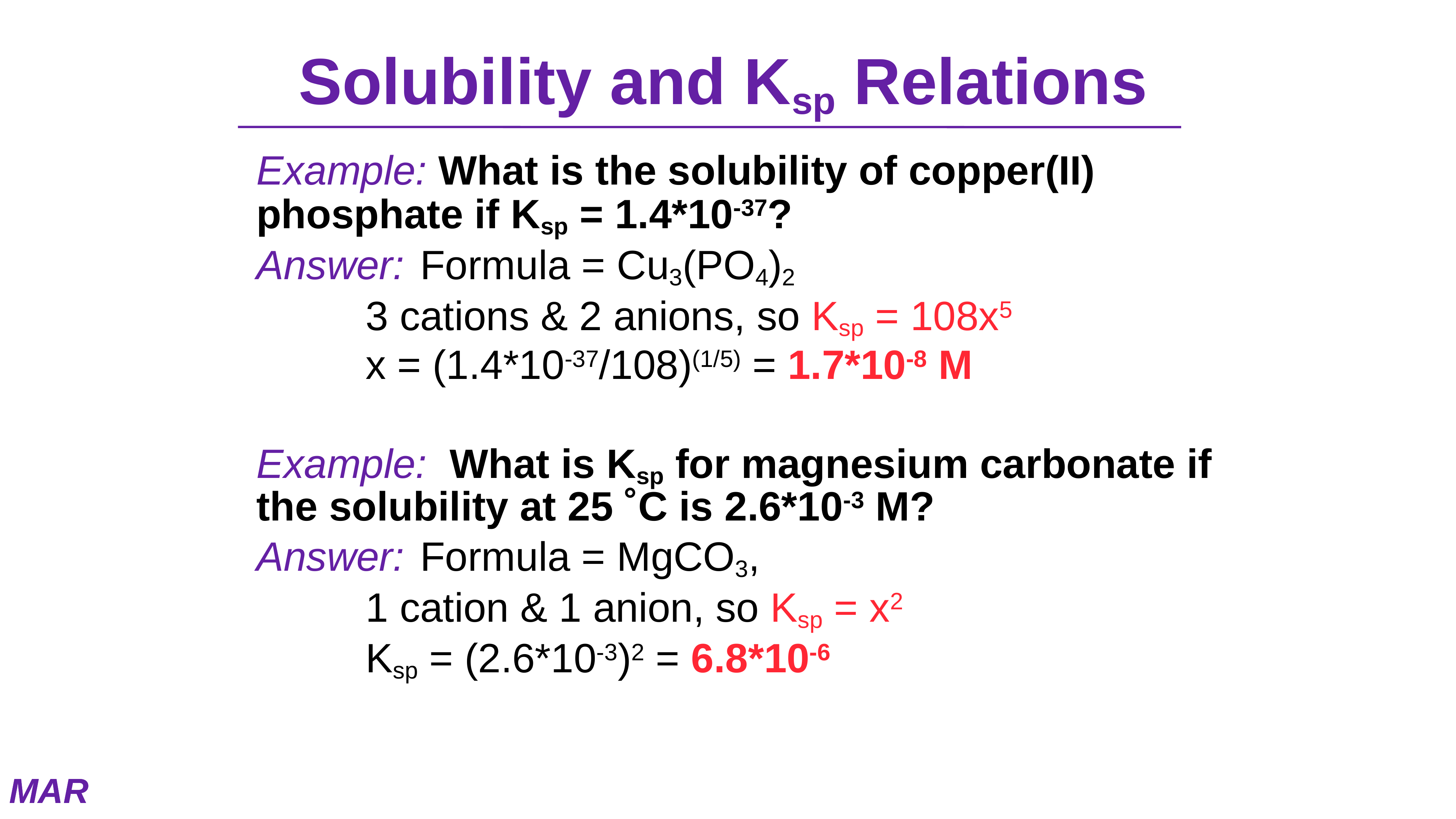

# Solubility and Ksp Relations

Example: What is the solubility of copper(II) phosphate if Ksp = 1.4*10-37?
Answer: 	Formula = Cu3(PO4)2
		3 cations & 2 anions, so Ksp = 108x5
		x = (1.4*10-37/108)(1/5) = 1.7*10-8 M

Example:  What is Ksp for magnesium carbonate if the solubility at 25 ˚C is 2.6*10-3 M?
Answer:	Formula = MgCO3,
		1 cation & 1 anion, so Ksp = x2
		Ksp = (2.6*10-3)2 = 6.8*10-6
MAR
The solubility of barium sulfate is found to be 1.05 x 10-5.  The Ksp value is:

 3.24 x 10-3
 1.05 x 10-5
 2.10 x 10-5
 1.10 x 10-10
 1.20 x 10-15

Enter your response on
your i>Clicker now!
Answer = D,
1.10 x 10-10

BaSO4: 1:1 ion
Ksp = x2
= (1.05 x 10-5)2